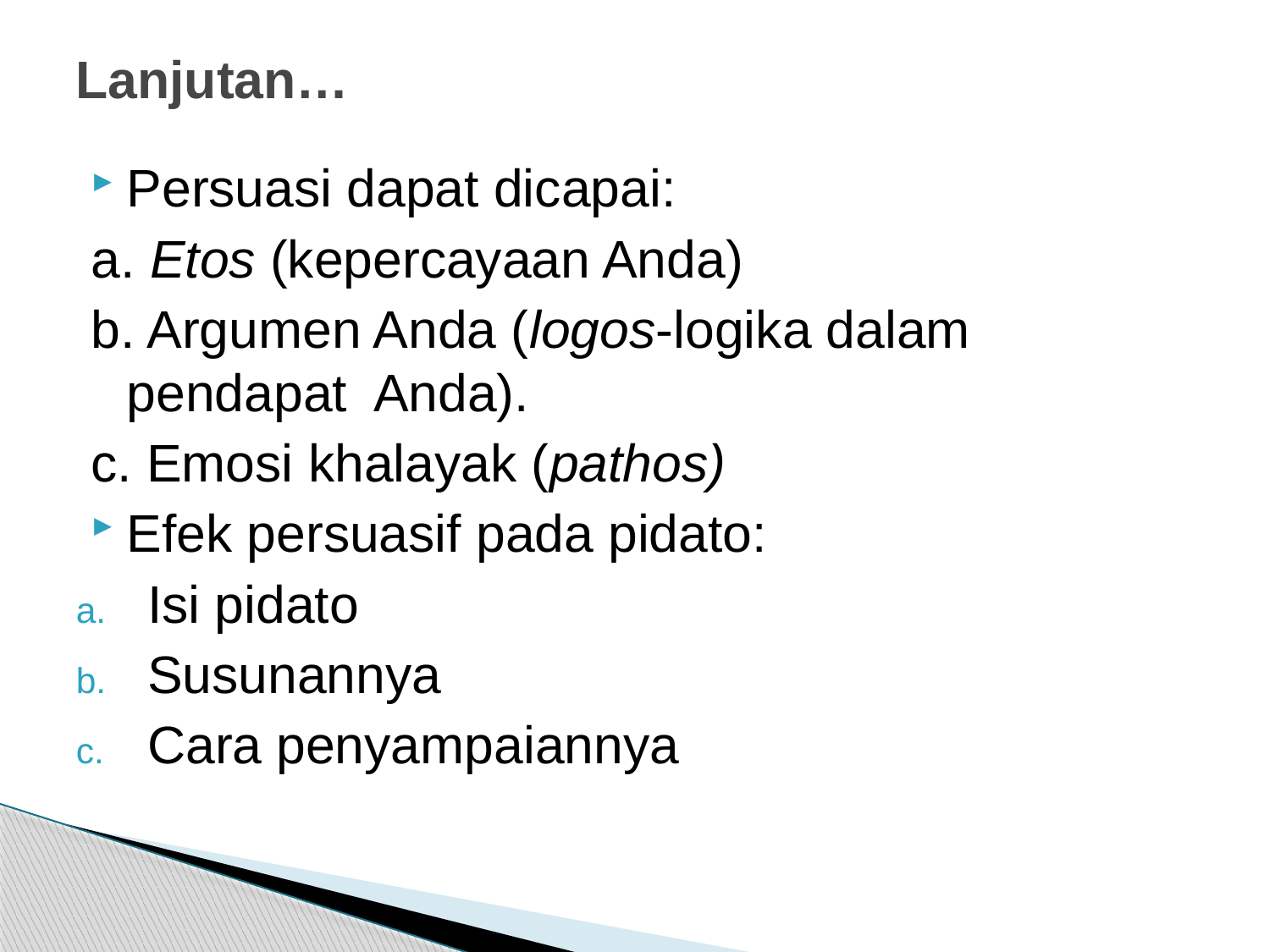

# Lanjutan…
Persuasi dapat dicapai:
a. Etos (kepercayaan Anda)
b. Argumen Anda (logos-logika dalam pendapat  Anda).
c. Emosi khalayak (pathos)
Efek persuasif pada pidato:
Isi pidato
Susunannya
Cara penyampaiannya